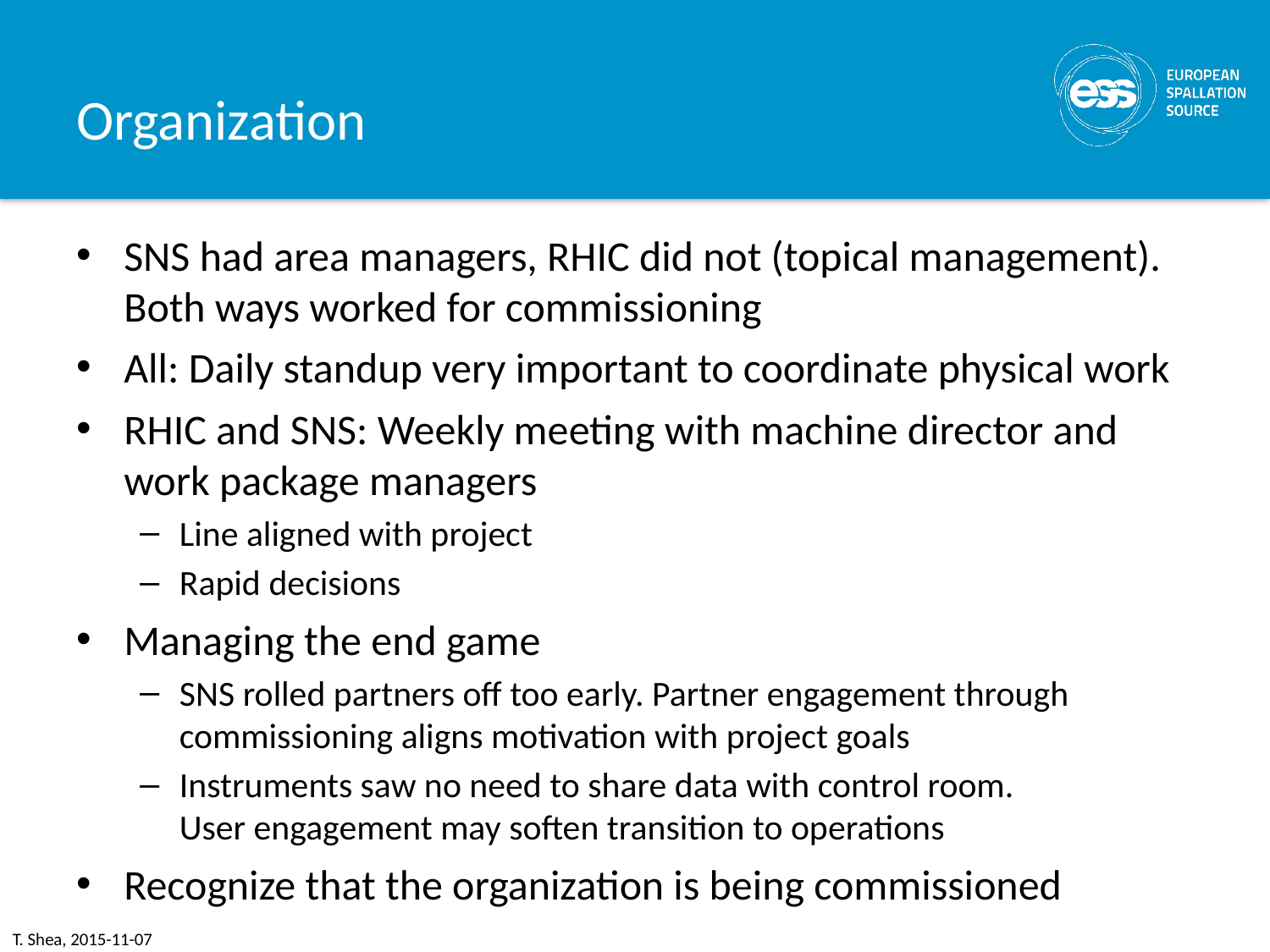

# Organization
SNS had area managers, RHIC did not (topical management). Both ways worked for commissioning
All: Daily standup very important to coordinate physical work
RHIC and SNS: Weekly meeting with machine director and work package managers
Line aligned with project
Rapid decisions
Managing the end game
SNS rolled partners off too early. Partner engagement through commissioning aligns motivation with project goals
Instruments saw no need to share data with control room.
User engagement may soften transition to operations
Recognize that the organization is being commissioned